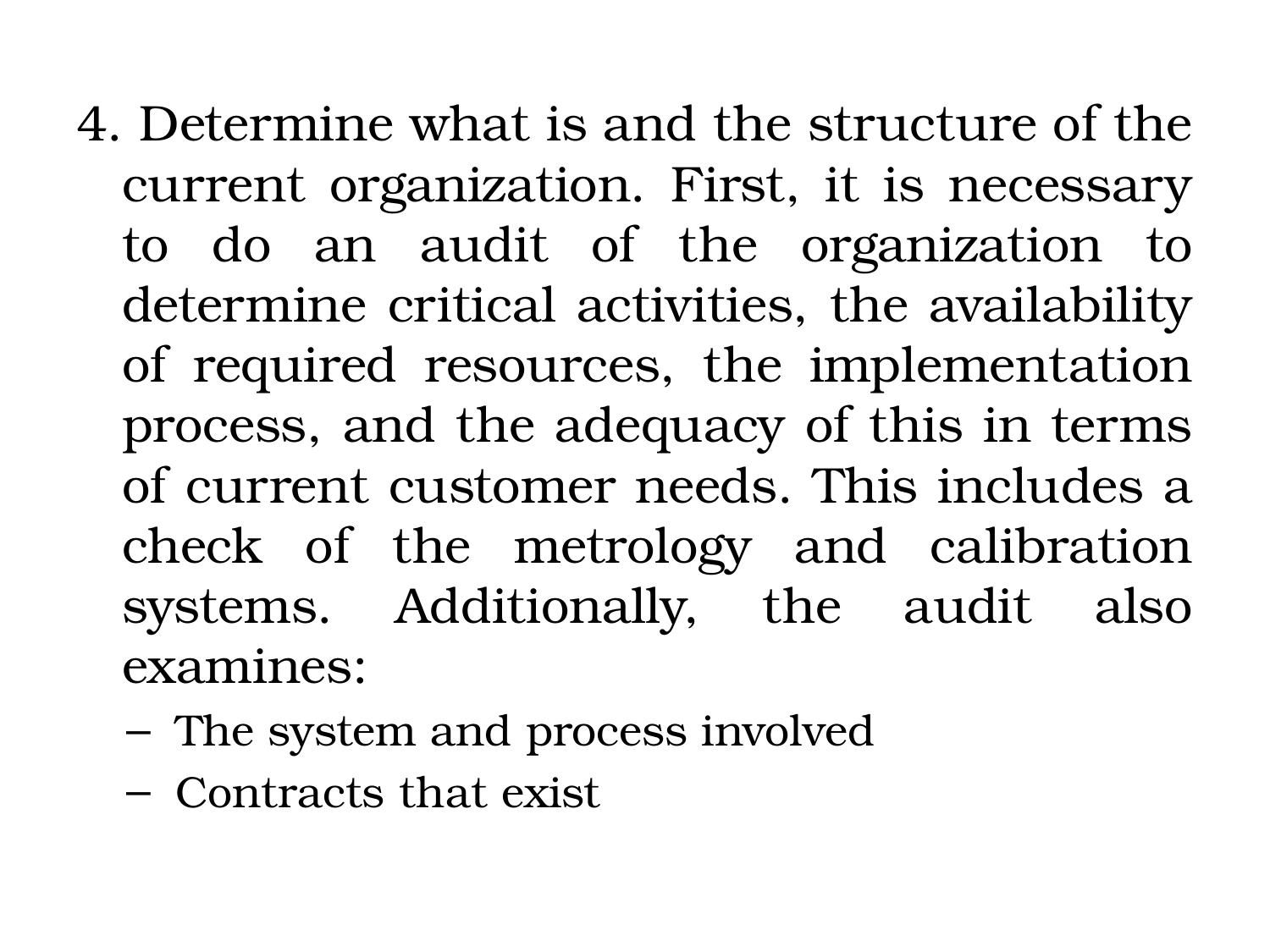

4. Determine what is and the structure of the current organization. First, it is necessary to do an audit of the organization to determine critical activities, the availability of required resources, the implementation process, and the adequacy of this in terms of current customer needs. This includes a check of the metrology and calibration systems. Additionally, the audit also examines:
The system and process involved
Contracts that exist